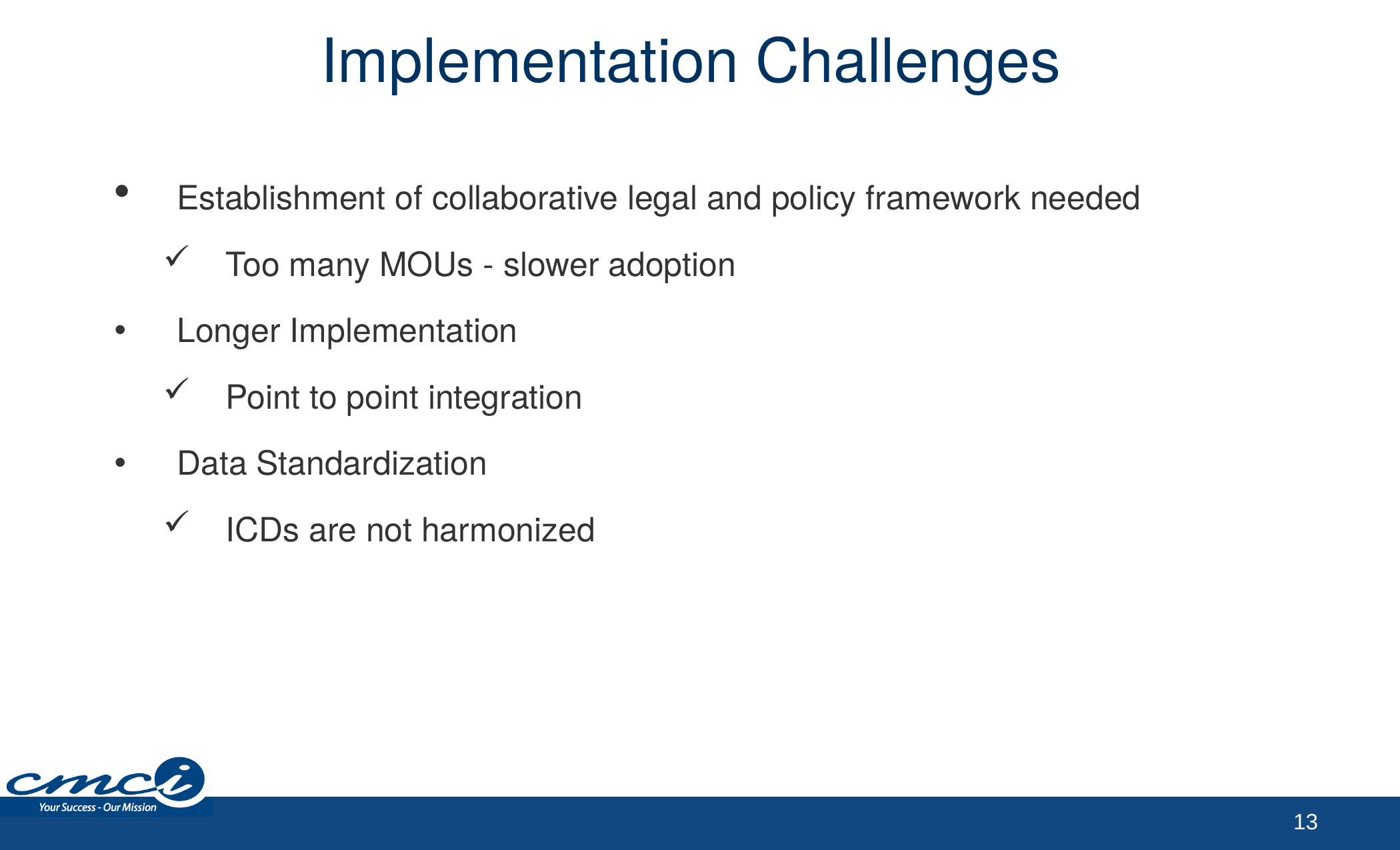

# Implementation Challenges
Establishment of collaborative legal and policy framework needed
Too many MOUs - slower adoption
Longer Implementation
Point to point integration
Data Standardization
ICDs are not harmonized

13